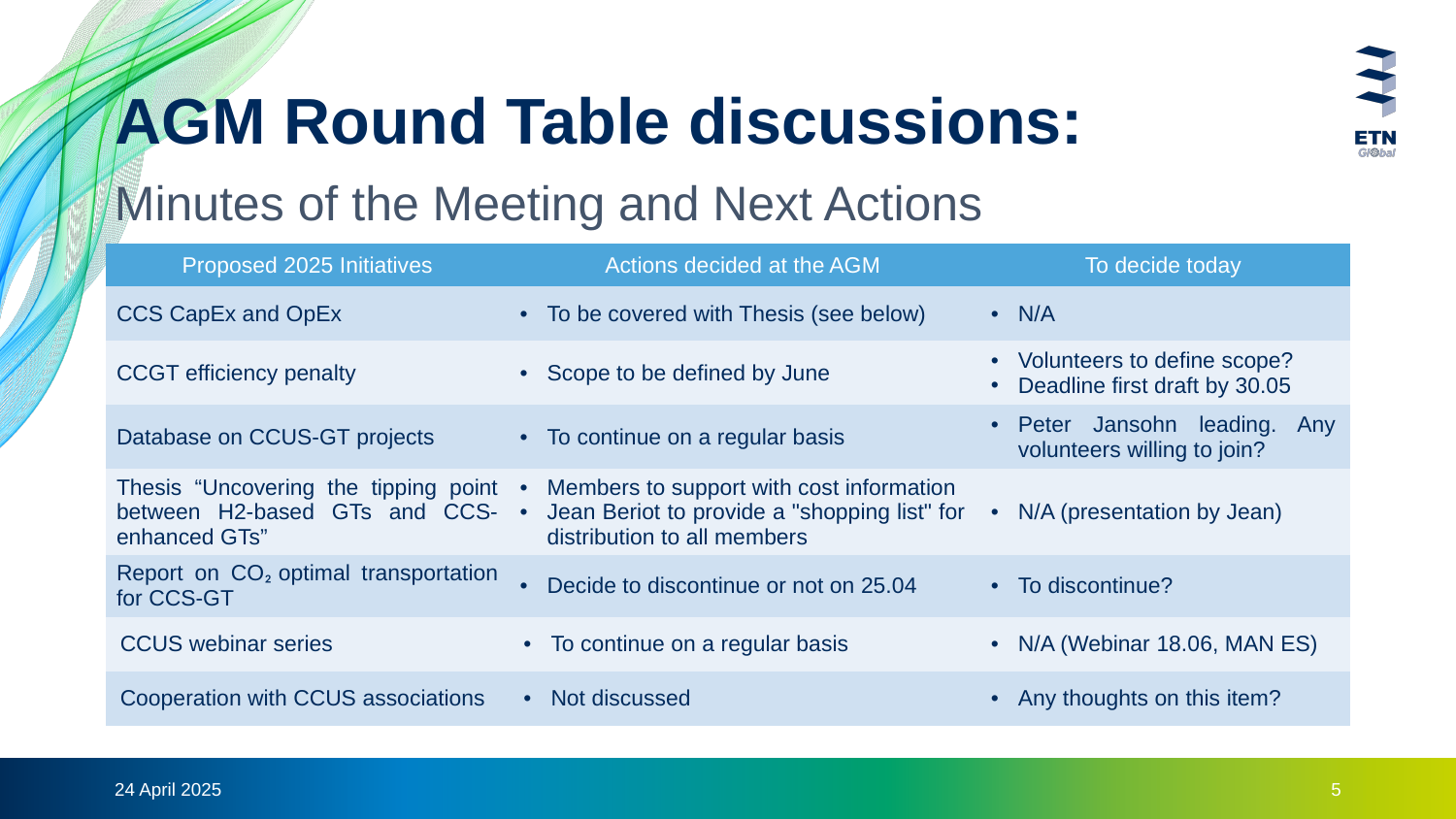

# AGM Round Table discussions:
Minutes of the Meeting and Next Actions

| Proposed 2025 Initiatives | Actions decided at the AGM | To decide today |
| --- | --- | --- |
| CCS CapEx and OpEx | To be covered with Thesis (see below) | N/A |
| CCGT efficiency penalty | Scope to be defined by June | Volunteers to define scope? Deadline first draft by 30.05 |
| Database on CCUS-GT projects | To continue on a regular basis | Peter Jansohn leading. Any volunteers willing to join? |
| Thesis “Uncovering the tipping point between H2-based GTs and CCS-enhanced GTs” | Members to support with cost information Jean Beriot to provide a "shopping list" for distribution to all members | N/A (presentation by Jean) |
| Report on CO₂ optimal transportation for CCS-GT | Decide to discontinue or not on 25.04 | To discontinue? |
| CCUS webinar series | To continue on a regular basis | N/A (Webinar 18.06, MAN ES) |
| Cooperation with CCUS associations | Not discussed | Any thoughts on this item? |
24 April 2025

5